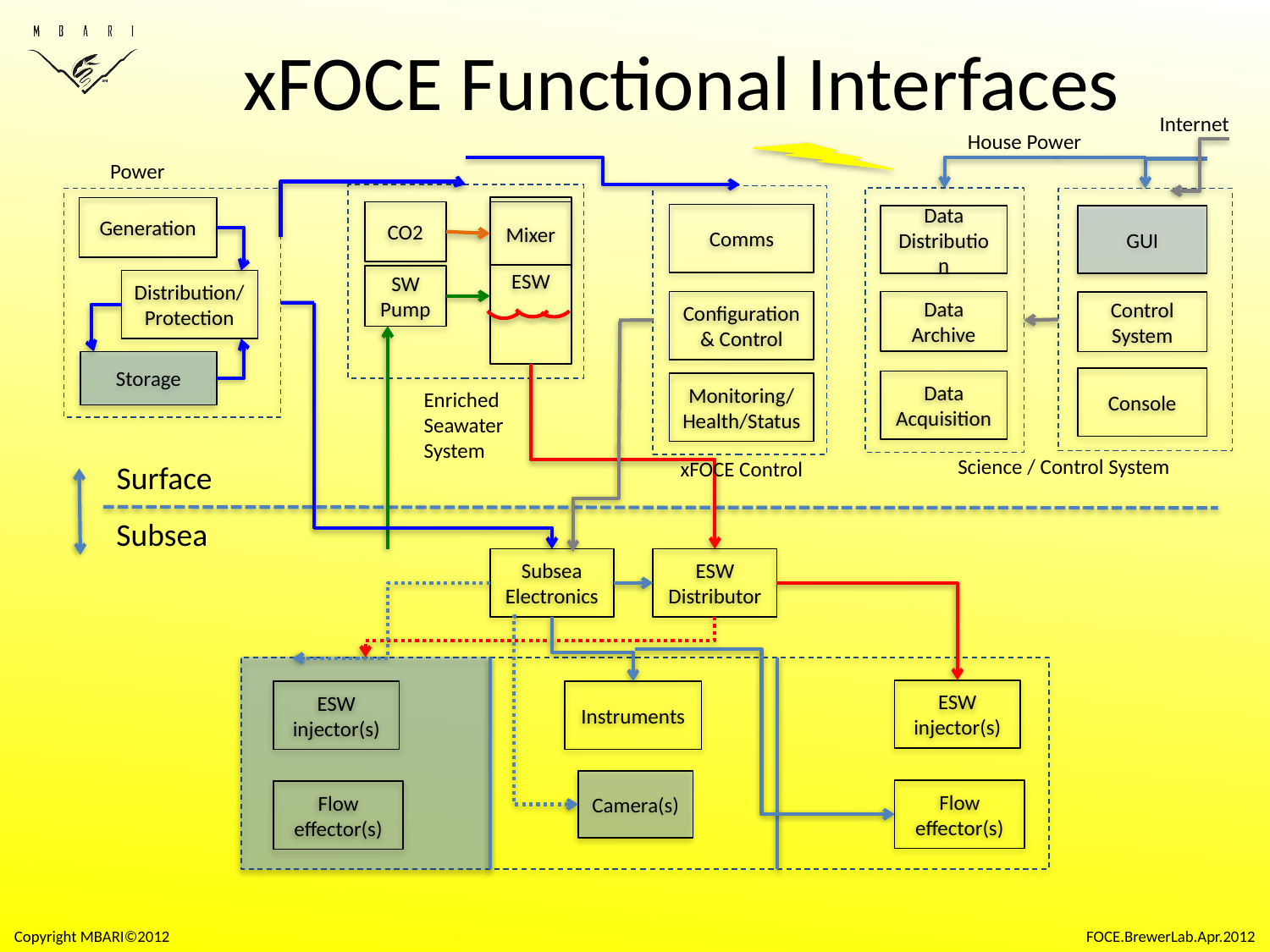

# xFOCE Functional Interfaces
Internet
House Power

Power

ESW
Generation
CO2
Mixer
Comms
Data
Distribution
GUI
SW Pump
Distribution/Protection

Configuration & Control
Data Archive
Control System
Storage
Console
Data Acquisition
Monitoring/
Health/Status
Enriched
Seawater
System
Science / Control System
xFOCE Control
Surface
Subsea
Subsea Electronics
ESW Distributor

ESW injector(s)
ESW injector(s)
Instruments
Camera(s)
Flow effector(s)
Flow effector(s)